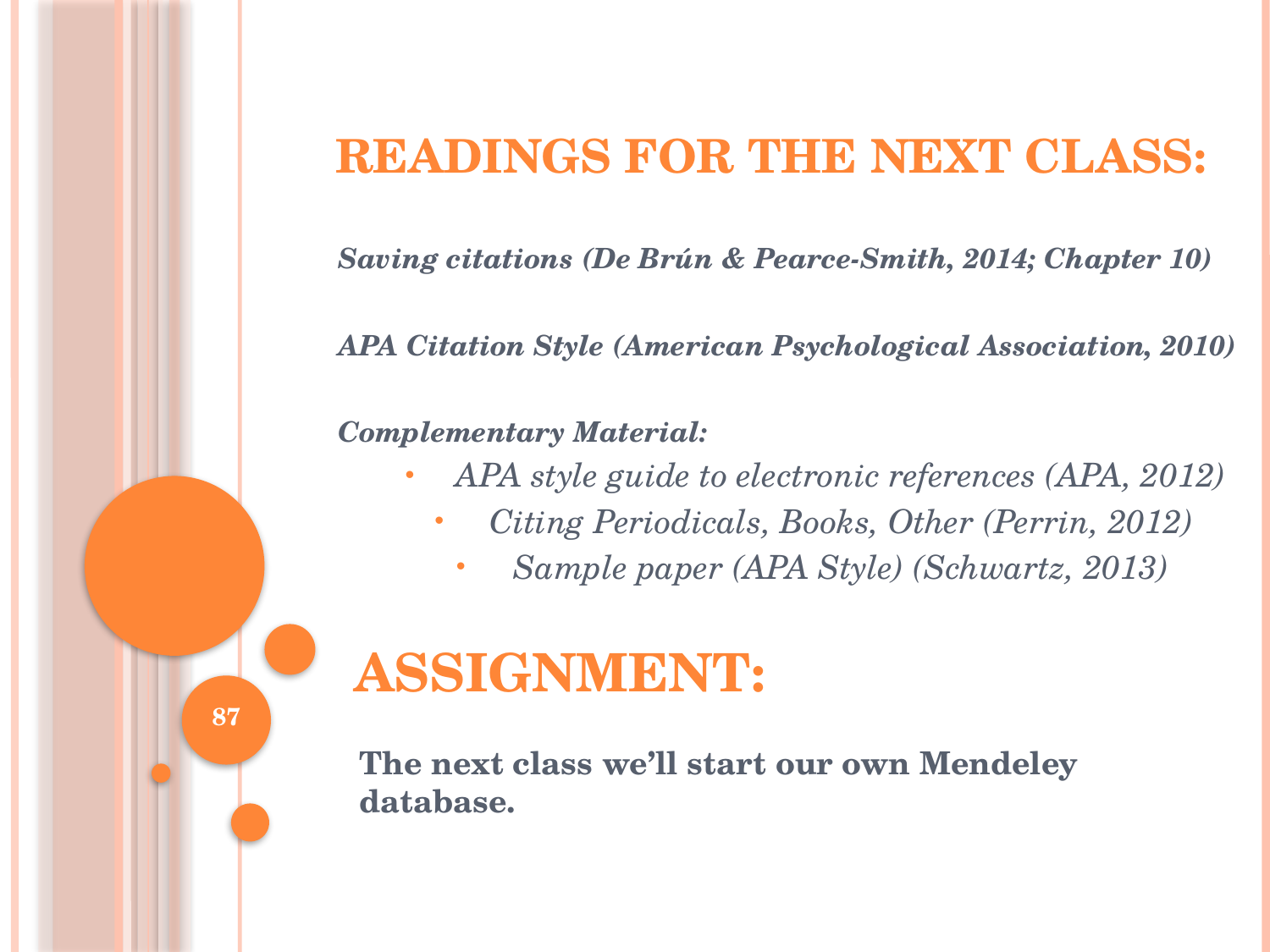

Readings for the Next Class:

Saving citations (De Brún & Pearce-Smith, 2014; Chapter 10)

APA Citation Style (American Psychological Association, 2010)

Complementary Material:
APA style guide to electronic references (APA, 2012)
Citing Periodicals, Books, Other (Perrin, 2012)
Sample paper (APA Style) (Schwartz, 2013)

Assignment:
87

The next class we’ll start our own Mendeley database.